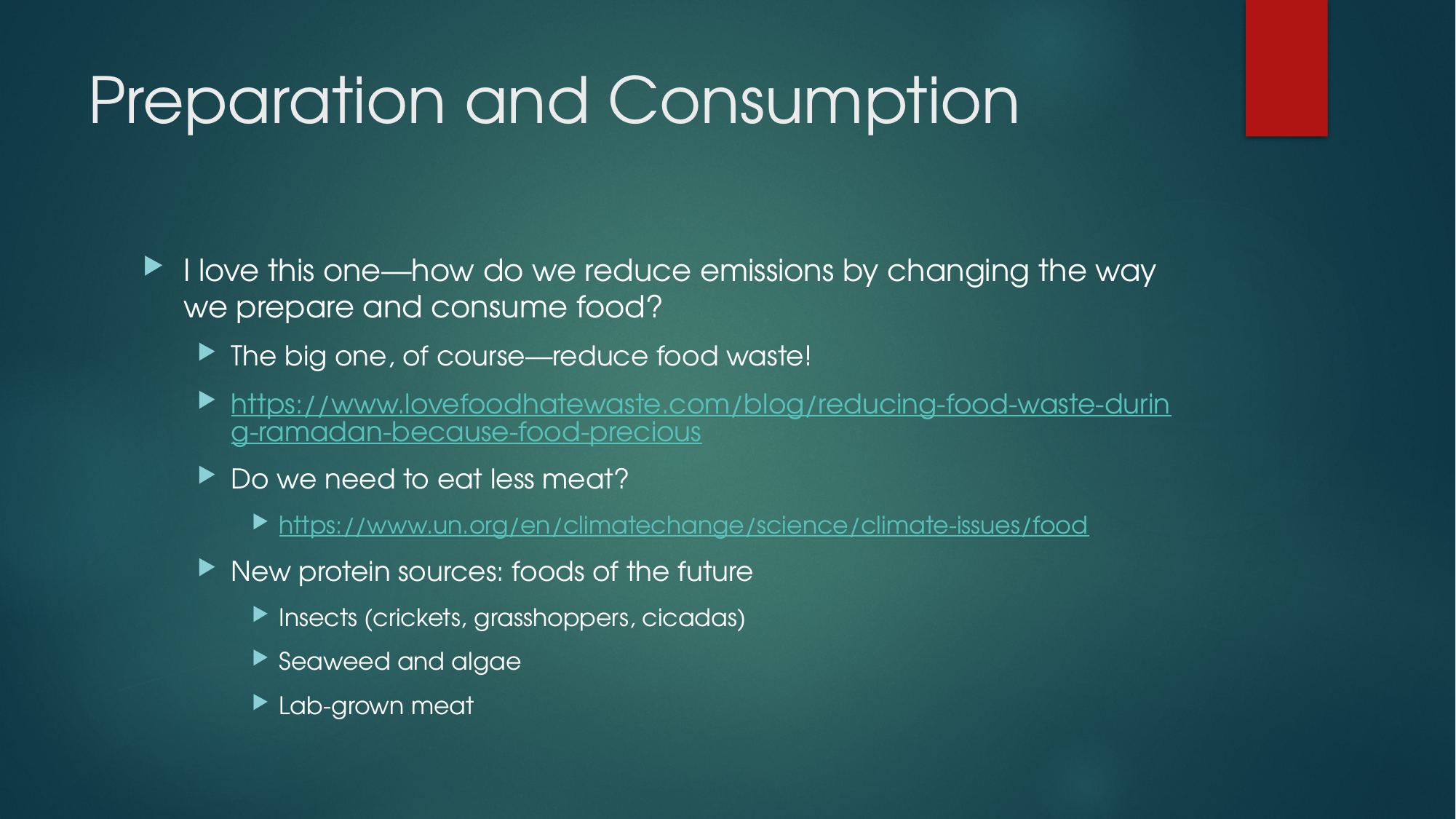

# Preparation and Consumption
I love this one—how do we reduce emissions by changing the way we prepare and consume food?
The big one, of course—reduce food waste!
https://www.lovefoodhatewaste.com/blog/reducing-food-waste-during-ramadan-because-food-precious
Do we need to eat less meat?
https://www.un.org/en/climatechange/science/climate-issues/food
New protein sources: foods of the future
Insects (crickets, grasshoppers, cicadas)
Seaweed and algae
Lab-grown meat